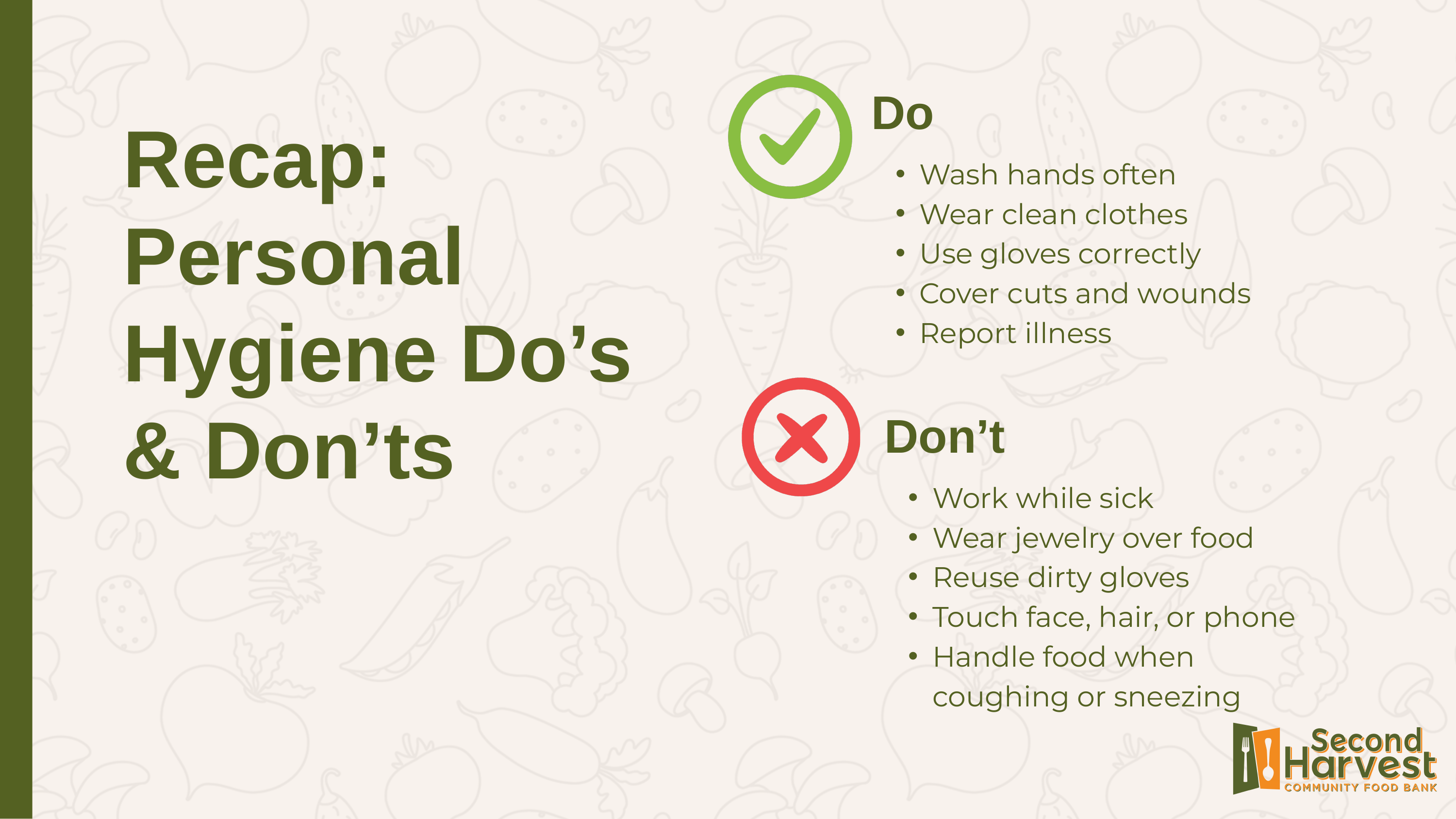

Do
Wash hands often
Wear clean clothes
Use gloves correctly
Cover cuts and wounds
Report illness
Recap:
Personal Hygiene Do’s & Don’ts

Don’t
Work while sick
Wear jewelry over food
Reuse dirty gloves
Touch face, hair, or phone
Handle food when coughing or sneezing